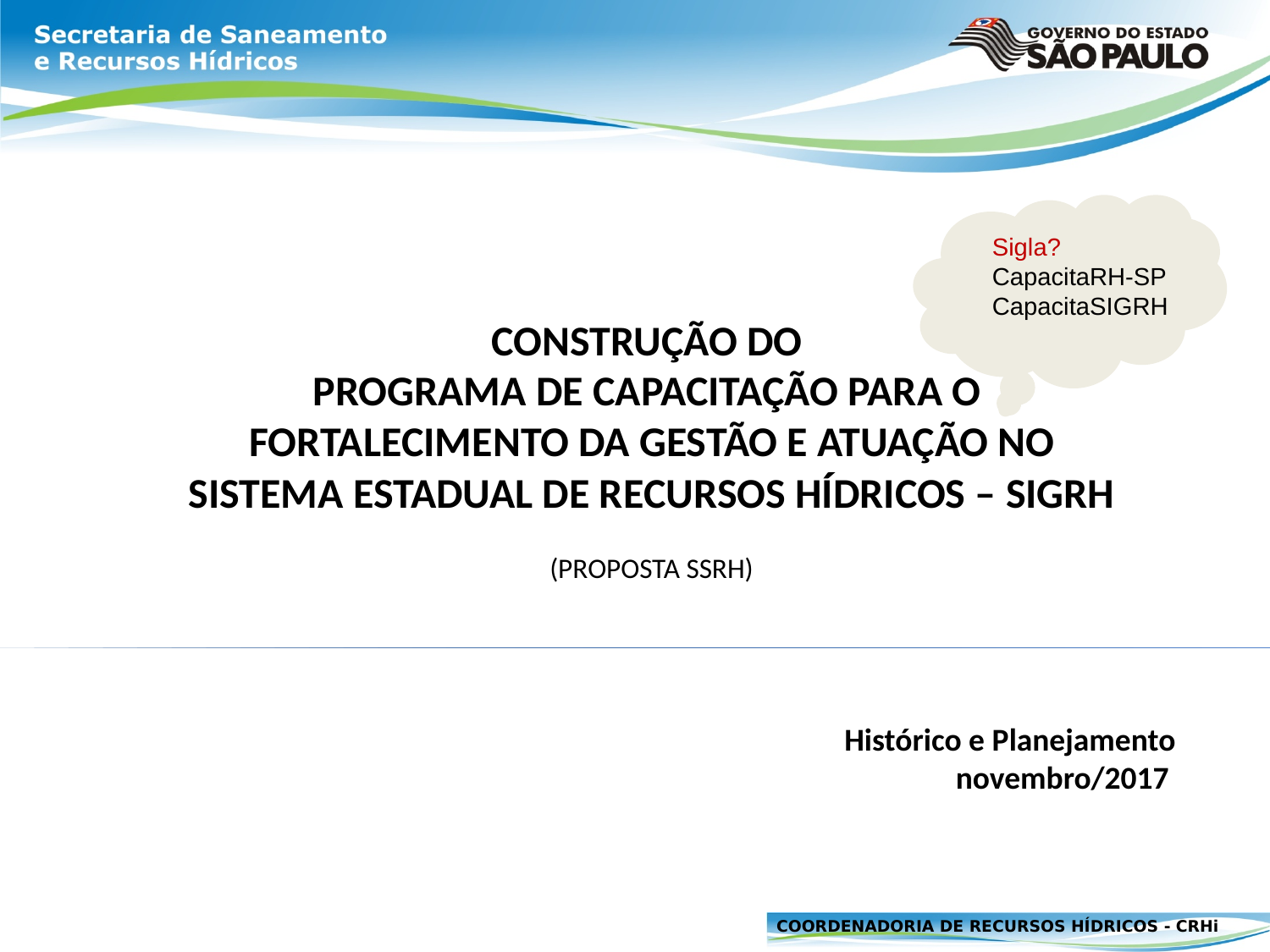

Sigla?
CapacitaRH-SP
CapacitaSIGRH

Construção do
Programa de Capacitação para o
Fortalecimento da Gestão e Atuação no
Sistema Estadual de Recursos Hídricos – SIGRH

(PROPOSTA SSRH)

Histórico e Planejamento
novembro/2017